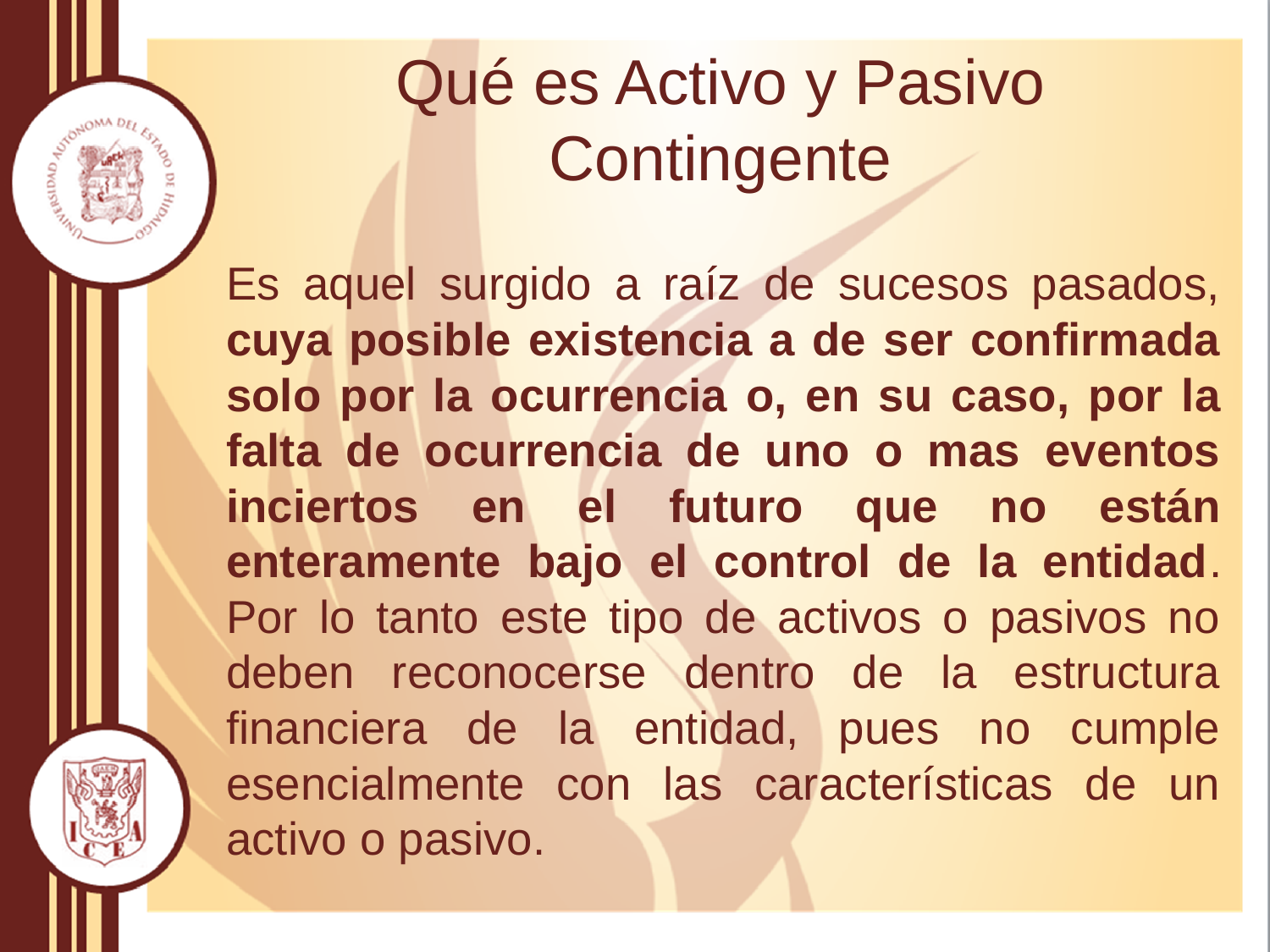

# Qué es Activo y Pasivo Contingente
Es aquel surgido a raíz de sucesos pasados, cuya posible existencia a de ser confirmada solo por la ocurrencia o, en su caso, por la falta de ocurrencia de uno o mas eventos inciertos en el futuro que no están enteramente bajo el control de la entidad. Por lo tanto este tipo de activos o pasivos no deben reconocerse dentro de la estructura financiera de la entidad, pues no cumple esencialmente con las características de un activo o pasivo.